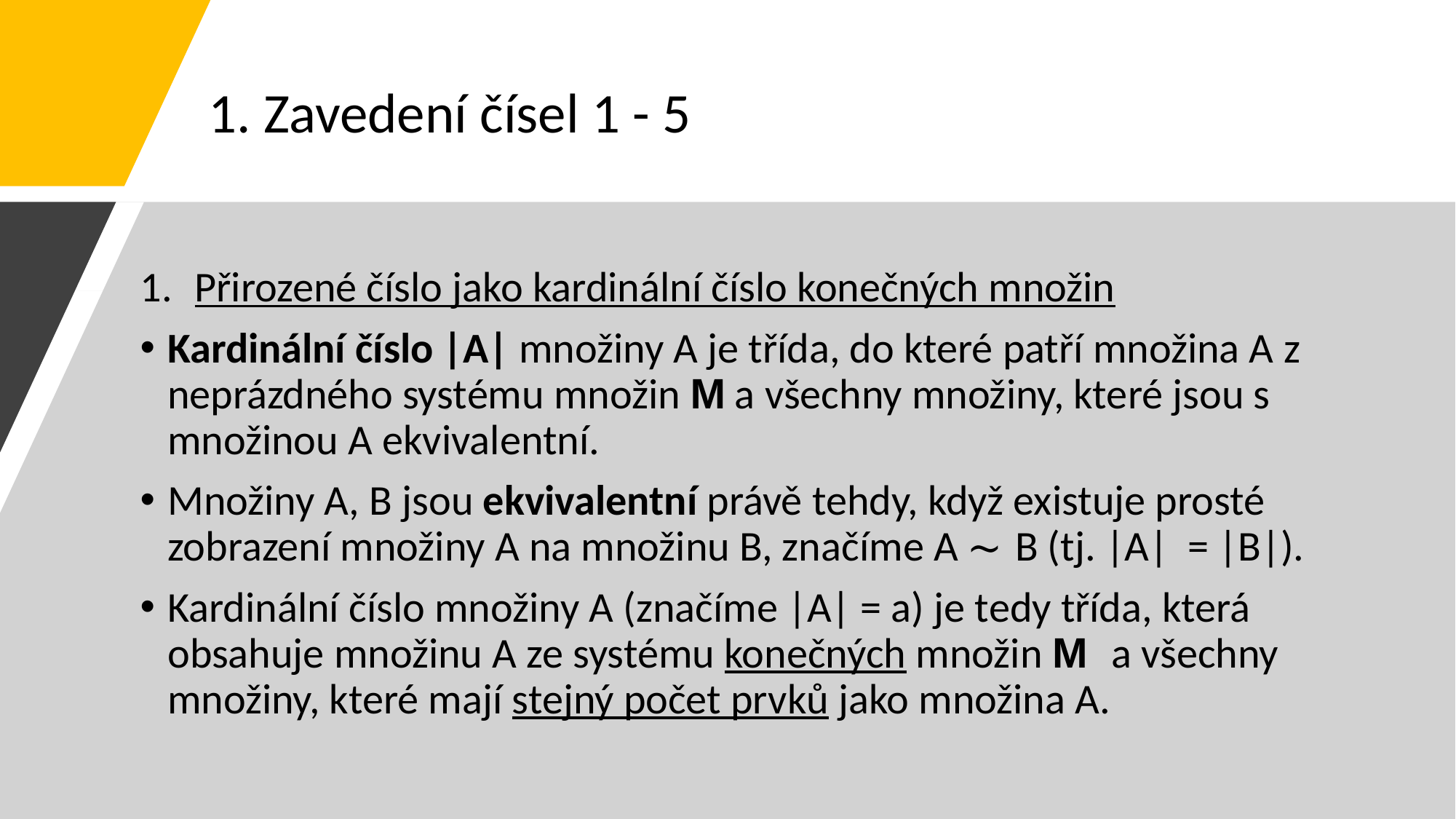

# 1. Zavedení čísel 1 - 5

Přirozené číslo jako kardinální číslo konečných množin
Kardinální číslo |A| množiny A je třída, do které patří množina A z neprázdného systému množin M a všechny množiny, které jsou s množinou A ekvivalentní.
Množiny A, B jsou ekvivalentní právě tehdy, když existuje prosté zobrazení množiny A na množinu B, značíme A ∼ B (tj. |A|  = |B|).
Kardinální číslo množiny A (značíme |A| = a) je tedy třída, která obsahuje množinu A ze systému konečných množin M  a všechny množiny, které mají stejný počet prvků jako množina A.